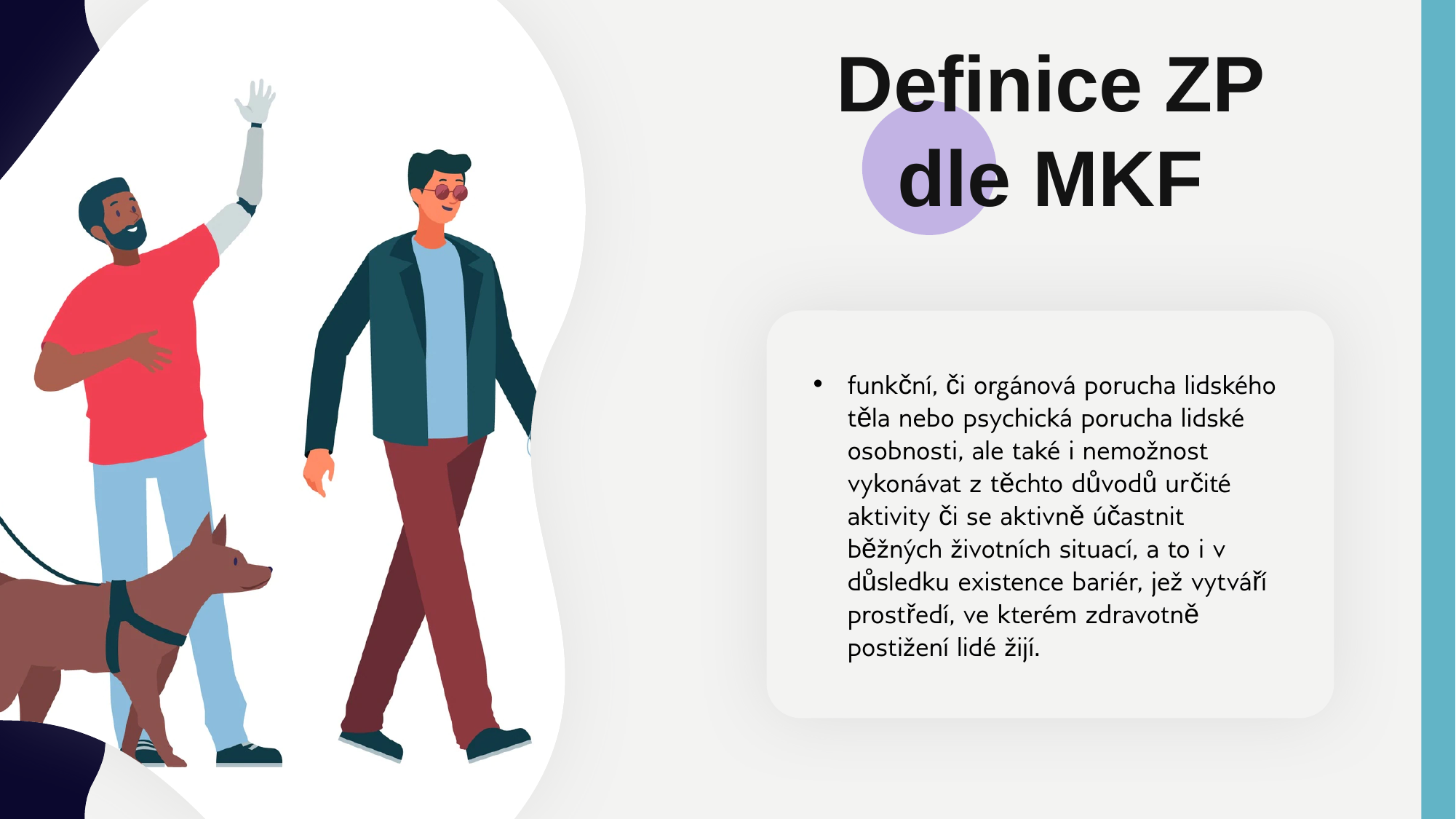

Definice ZP dle MKF

funkční, či orgánová porucha lidského těla nebo psychická porucha lidské osobnosti, ale také i nemožnost vykonávat z těchto důvodů určité aktivity či se aktivně účastnit běžných životních situací, a to i v důsledku existence bariér, jež vytváří prostředí, ve kterém zdravotně postižení lidé žijí.